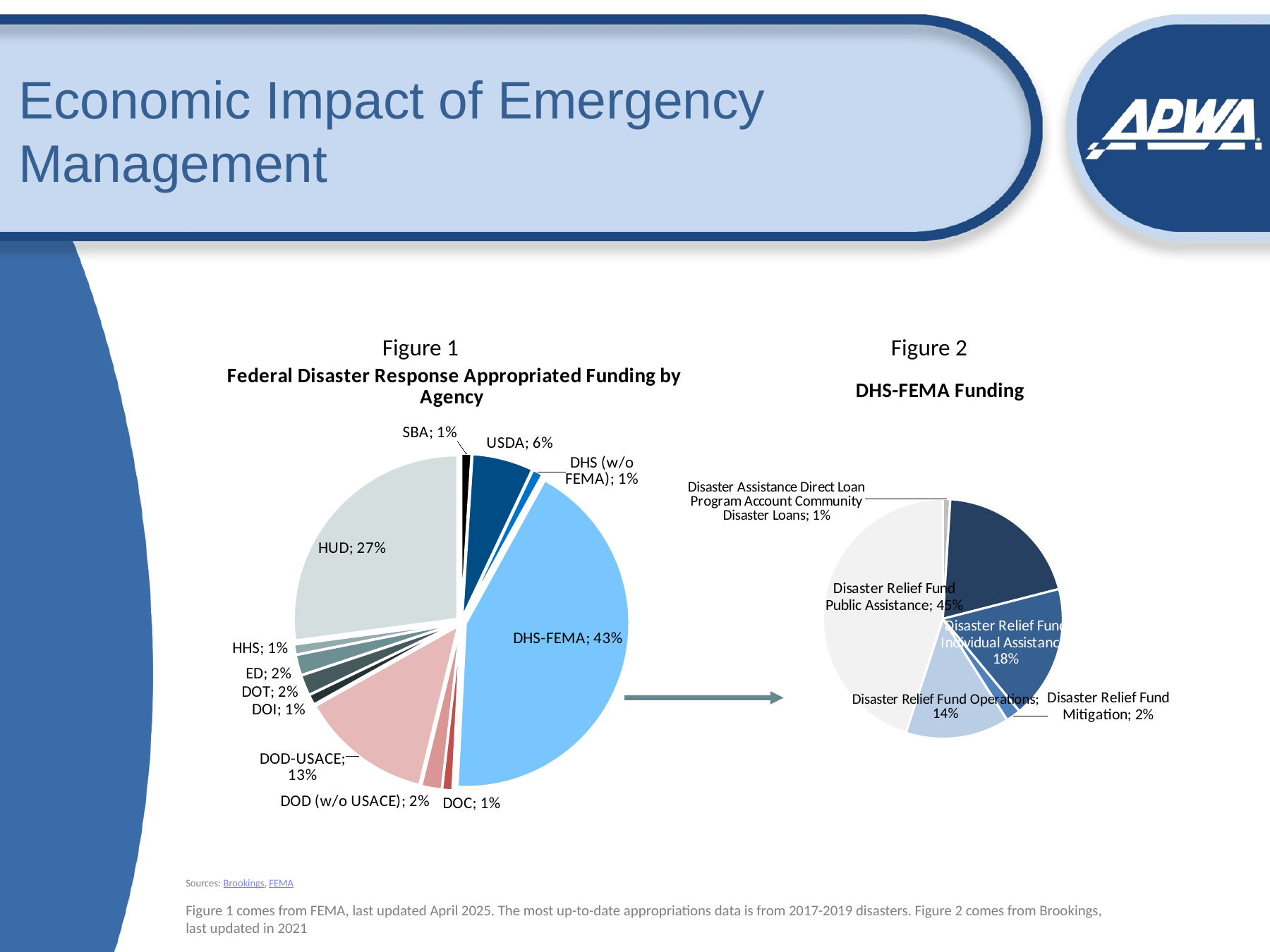

# Economic Impact of Emergency Management
Figure 1
Figure 2

### Chart: Federal Disaster Response Appropriated Funding by Agency

| Category | Sales |
|---|---|
| SBA | 0.01 |
| USDA | 0.06 |
| DHS (w/o FEMA) | 0.01 |
| DHS-FEMA | 0.426 |
| DOC | 0.01 |
| DOD (w/o USACE) | 0.02 |
| DOD-USACE | 0.13 |
| DOI | 0.01 |
| DOT | 0.02 |
| ED | 0.02 |
| HHS | 0.01 |
| HUD | 0.27 |

### Chart: DHS-FEMA Funding

| Category | Sales |
|---|---|
| Disaster Assistance Direct Loan Program Account Community Disaster Loans | 0.01 |
| Disaster Relief Fund Administration | 0.2 |
| Disaster Relief Fund Individual Assistance | 0.18 |
| Disaster Relief Fund Mitigation | 0.02 |
| Disaster Relief Fund Operations | 0.14 |
| Disaster Relief Fund Public Assistance | 0.45 |
Sources: Brookings, FEMA
Figure 1 comes from FEMA, last updated April 2025. The most up-to-date appropriations data is from 2017-2019 disasters. Figure 2 comes from Brookings, last updated in 2021